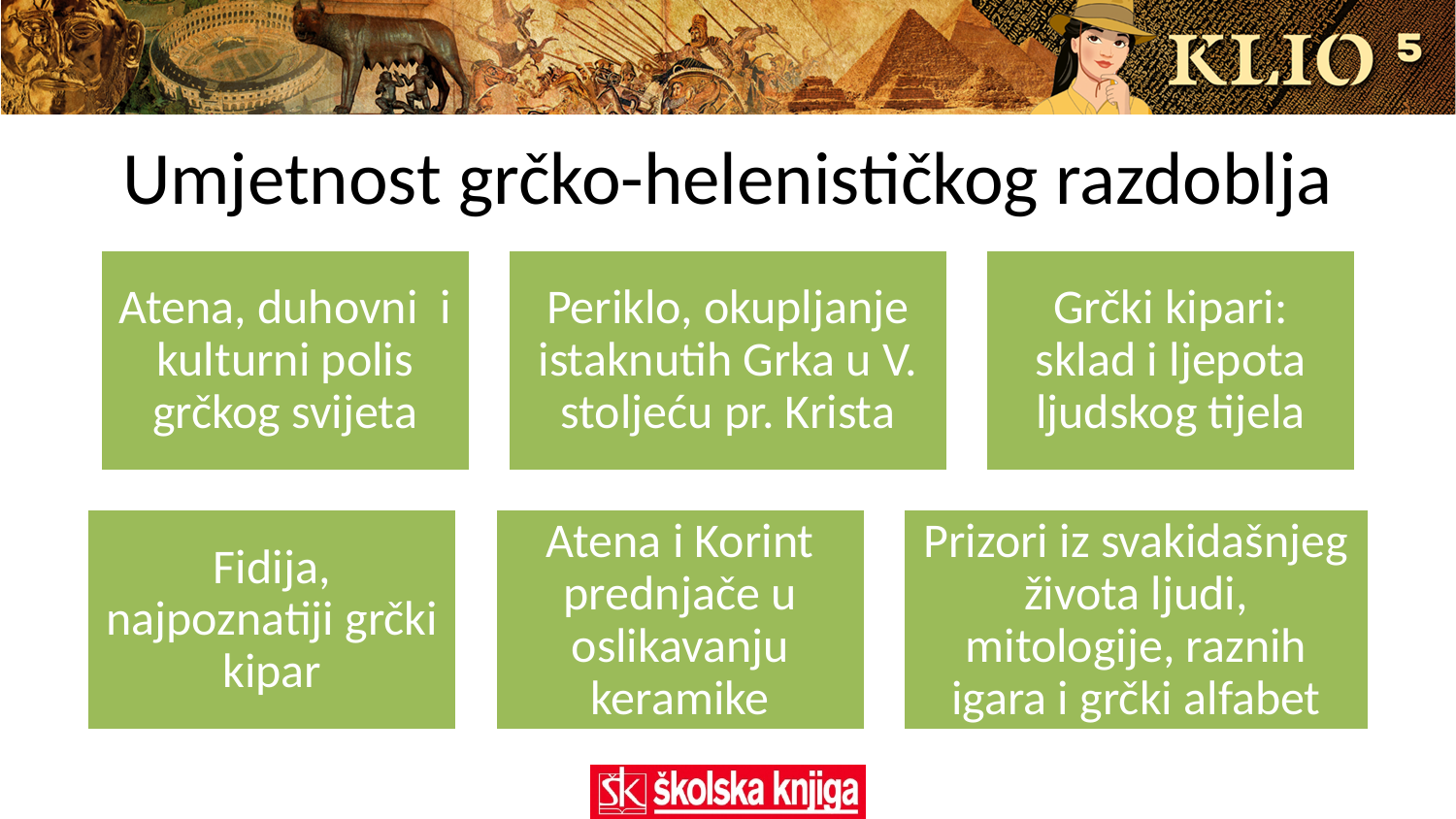

# Umjetnost grčko-helenističkog razdoblja
Atena, duhovni  i kulturni polis grčkog svijeta
Periklo, okupljanje istaknutih Grka u V. stoljeću pr. Krista
Grčki kipari: sklad i ljepota ljudskog tijela
Fidija, najpoznatiji grčki kipar
Atena i Korint prednjače u oslikavanju keramike
Prizori iz svakidašnjeg života ljudi, mitologije, raznih igara i grčki alfabet